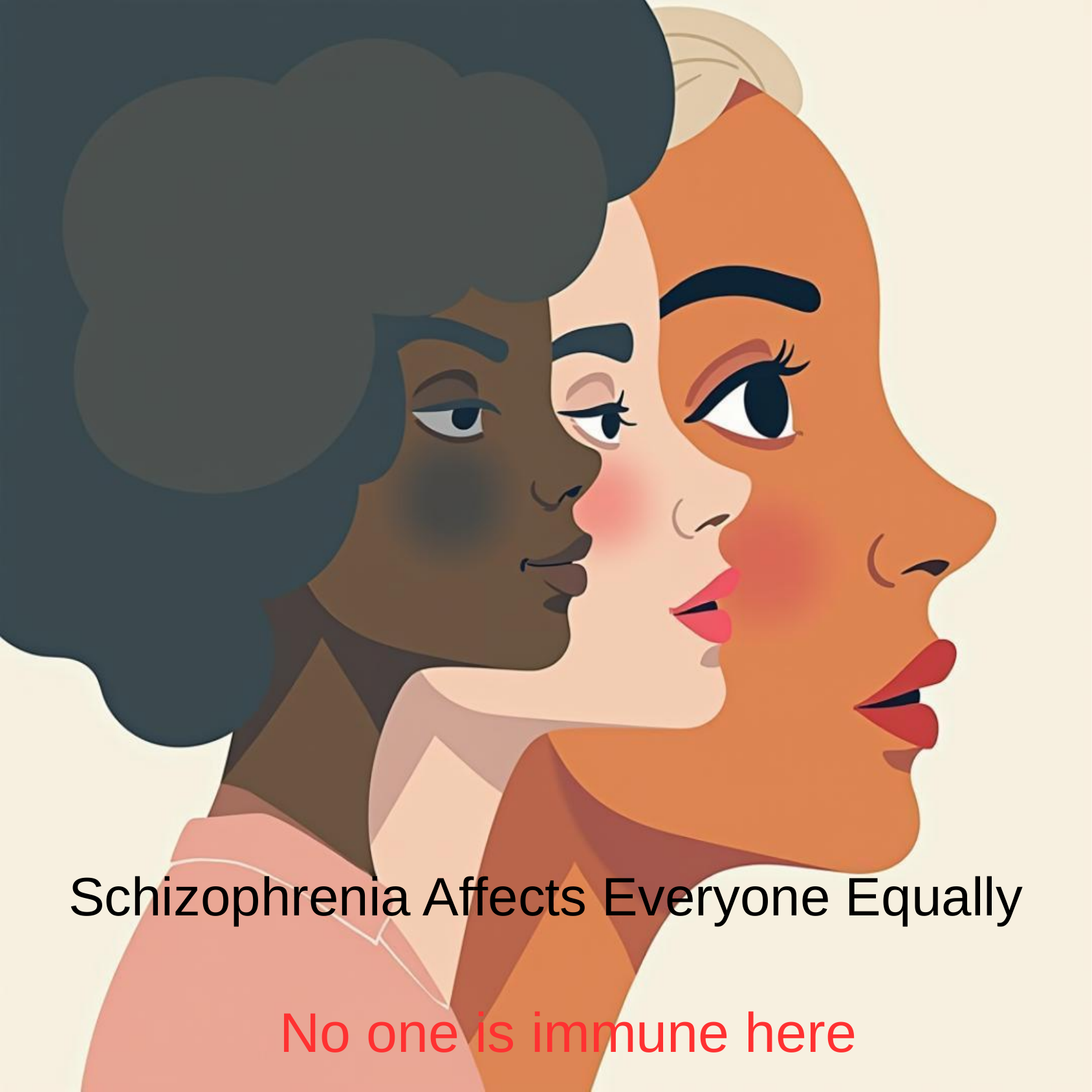

Schizophrenia Affects Everyone Equally
No one is immune here